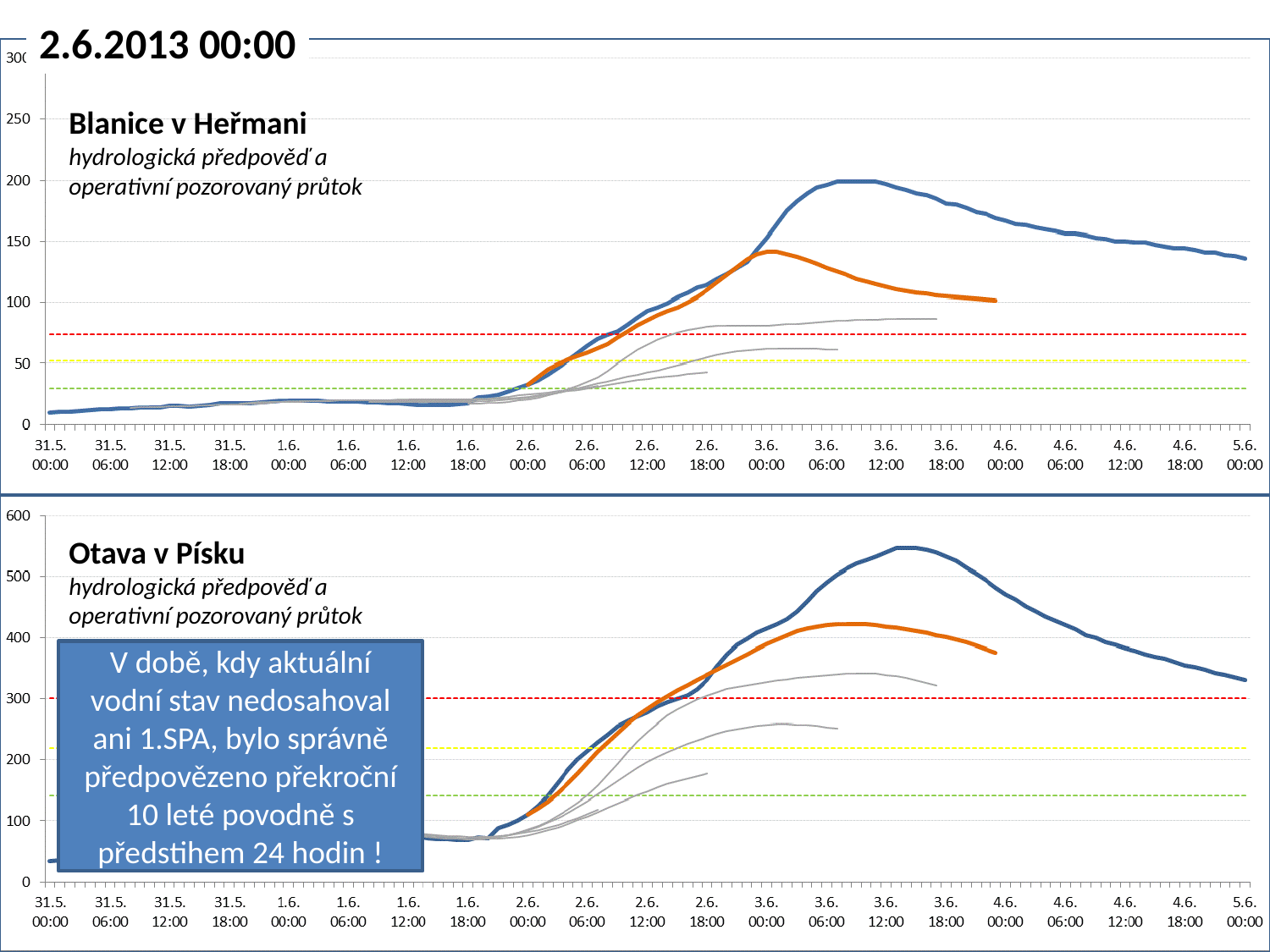

2.6.2013 00:00

Blanice v Heřmani
hydrologická předpověď a
operativní pozorovaný průtok

Otava v Písku
hydrologická předpověď a
operativní pozorovaný průtok
V době, kdy aktuální vodní stav nedosahoval ani 1.SPA, bylo správně předpovězeno překroční 10 leté povodně s předstihem 24 hodin !